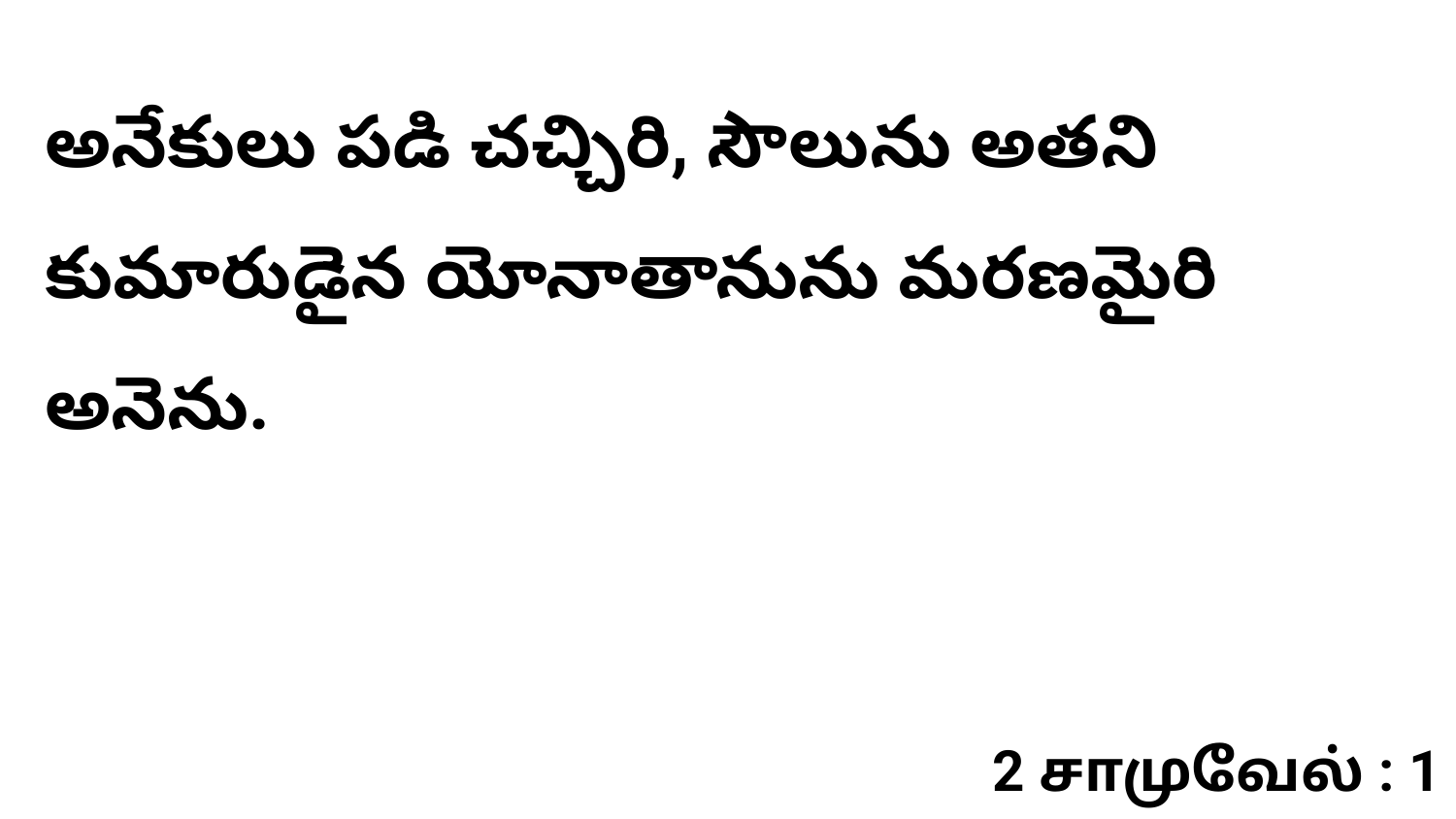

అనేకులు పడి చచ్చిరి, సౌలును అతని కుమారుడైన యోనాతానును మరణమైరి అనెను.
2 சாமுவேல் : 1